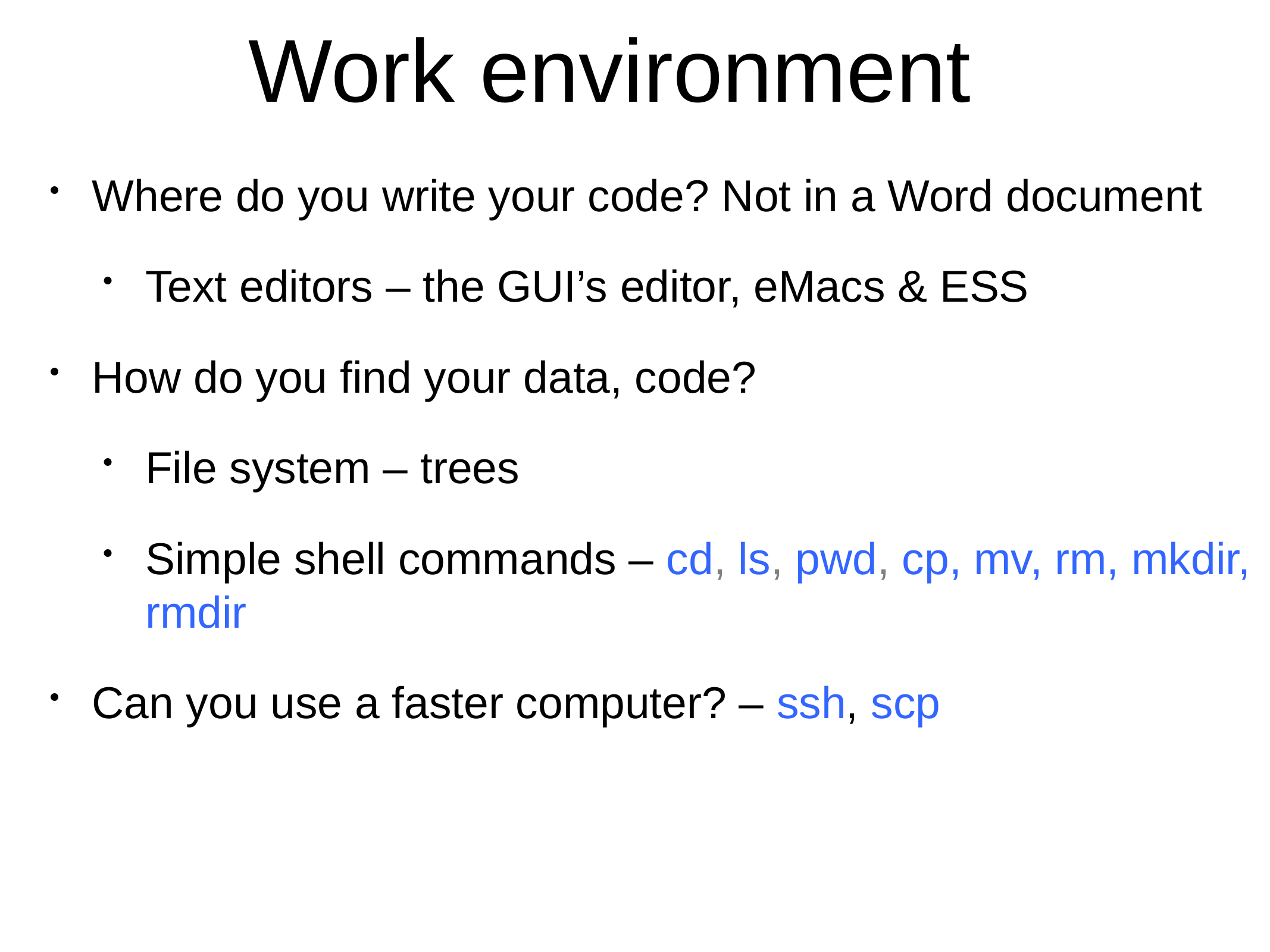

# Work environment
Where do you write your code? Not in a Word document
Text editors – the GUI’s editor, eMacs & ESS
How do you find your data, code?
File system – trees
Simple shell commands – cd, ls, pwd, cp, mv, rm, mkdir, rmdir
Can you use a faster computer? – ssh, scp